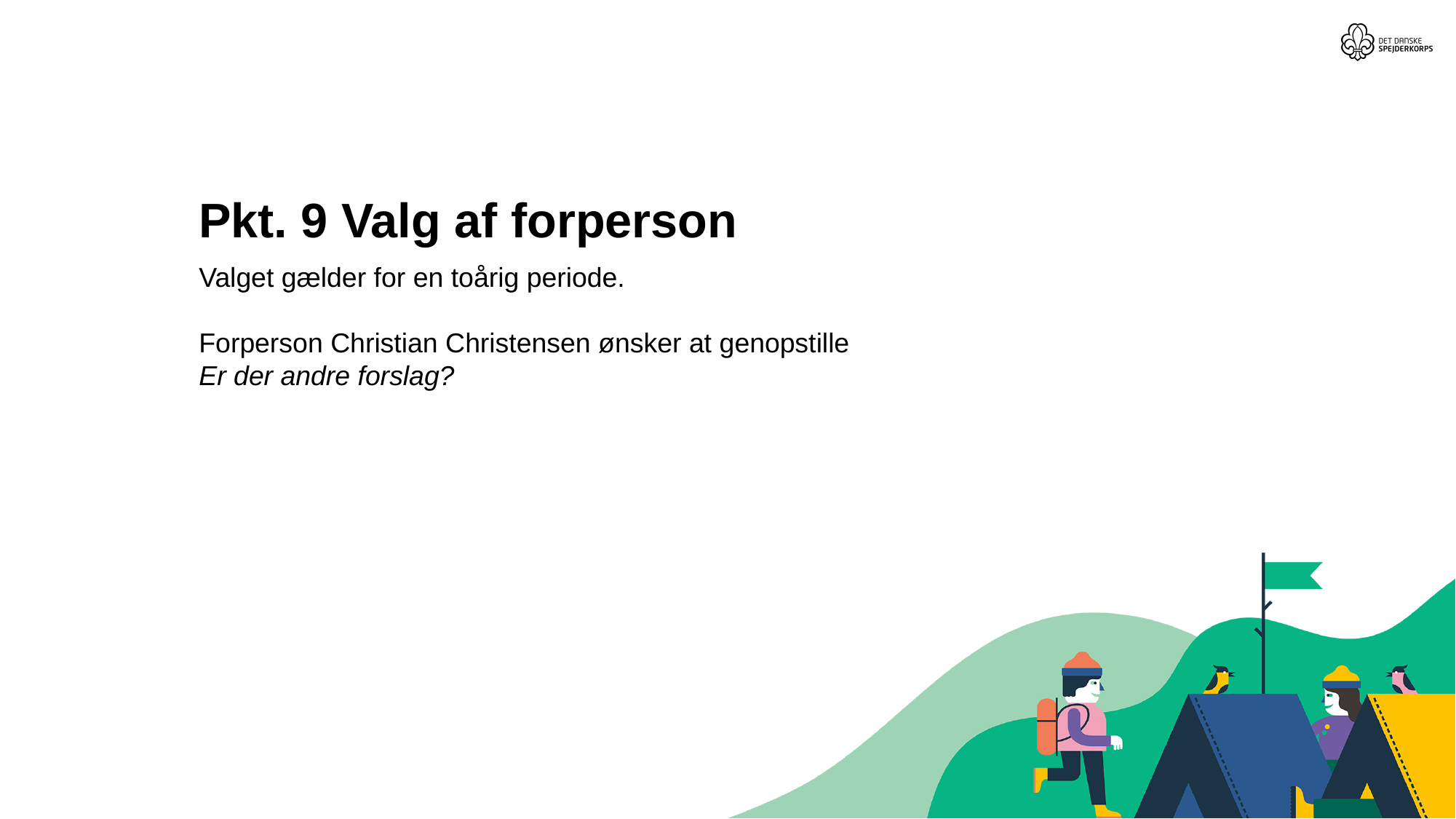

# Pkt. 9 Valg af forperson
Valget gælder for en toårig periode.
Forperson Christian Christensen ønsker at genopstille
Er der andre forslag?